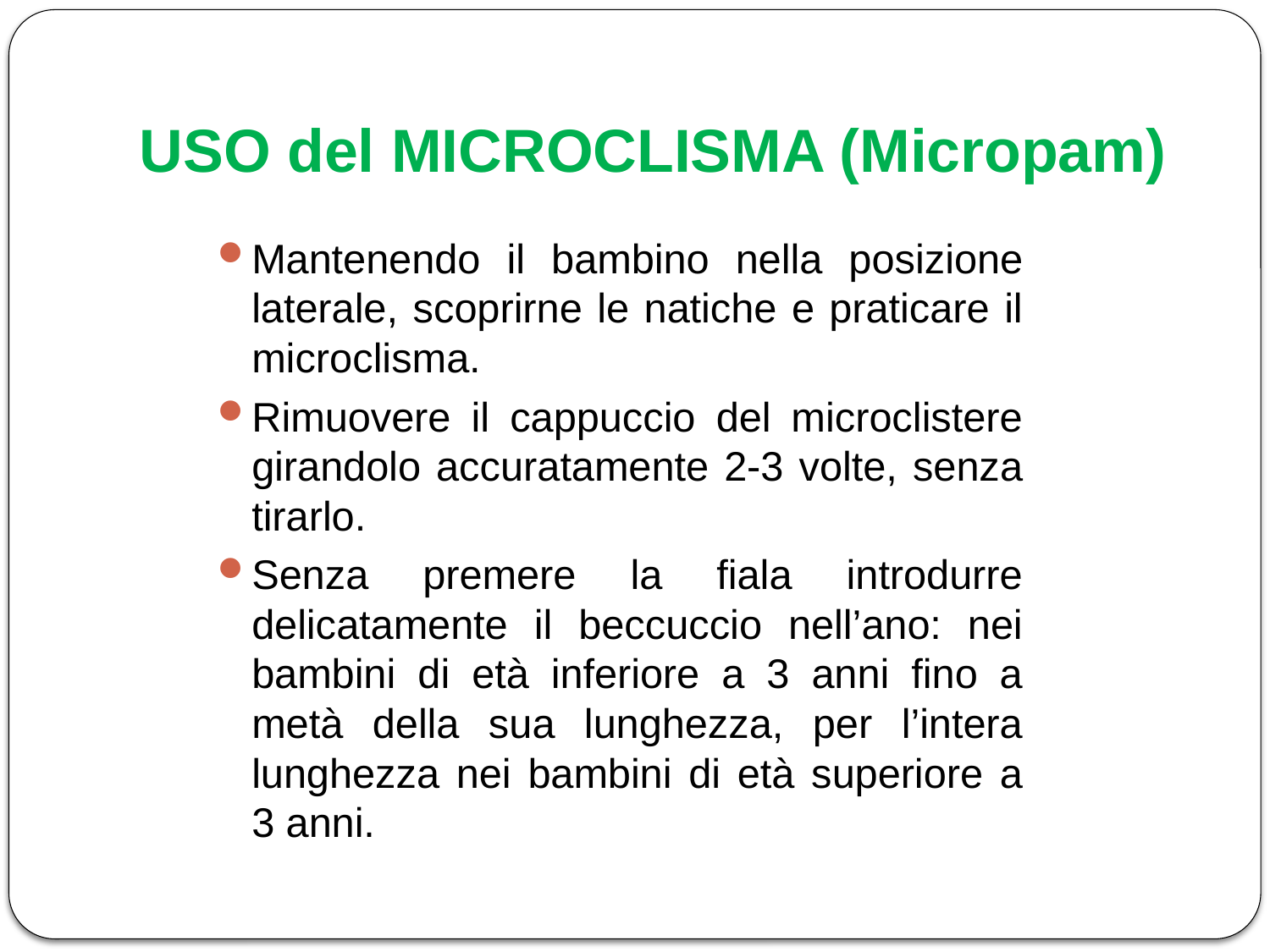

# USO del MICROCLISMA (Micropam)

Mantenendo il bambino nella posizione laterale, scoprirne le natiche e praticare il microclisma.
Rimuovere il cappuccio del microclistere girandolo accuratamente 2-3 volte, senza tirarlo.
Senza premere la fiala introdurre delicatamente il beccuccio nell’ano: nei bambini di età inferiore a 3 anni fino a metà della sua lunghezza, per l’intera lunghezza nei bambini di età superiore a 3 anni.